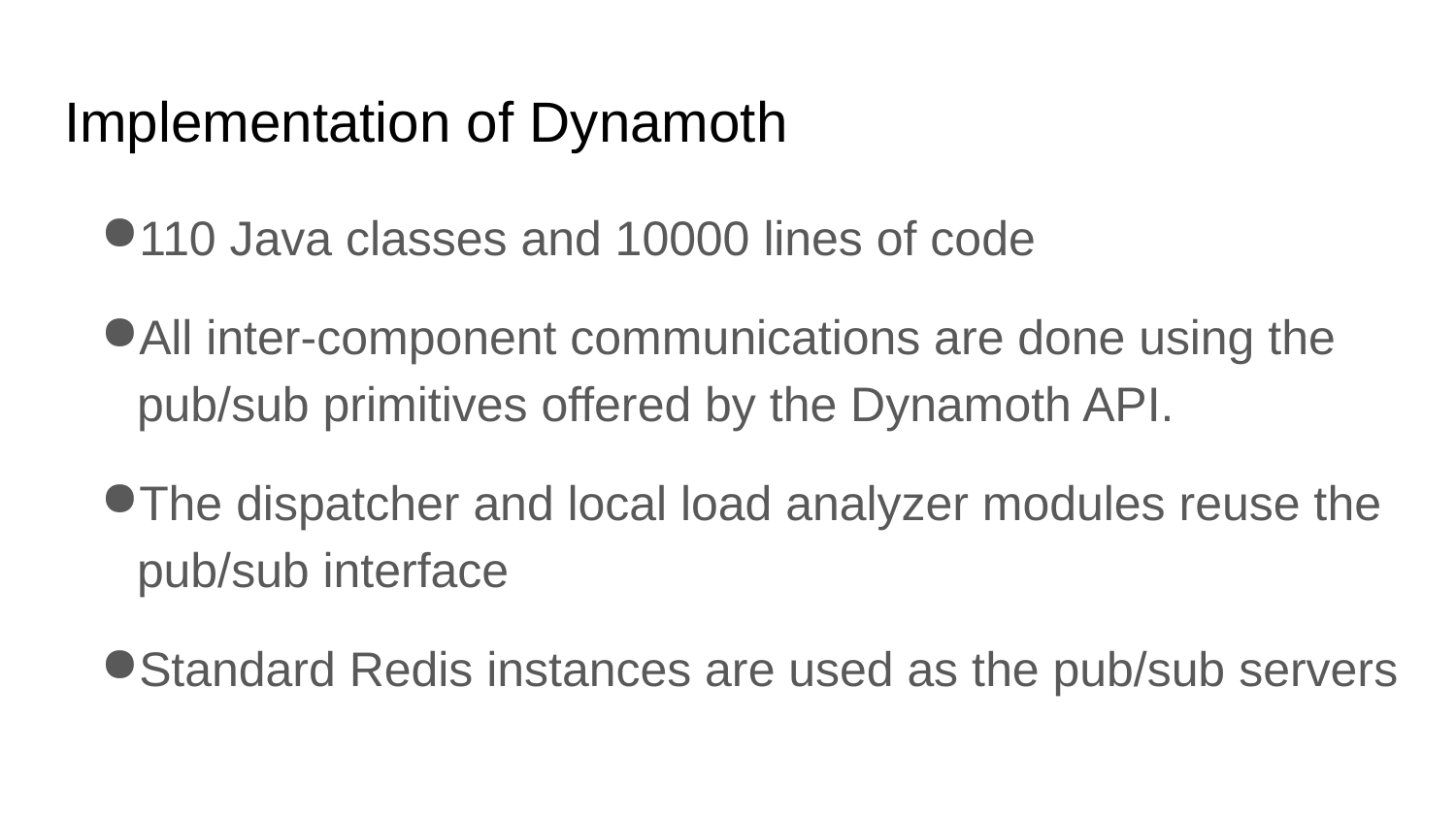

# Implementation of Dynamoth
110 Java classes and 10000 lines of code
All inter-component communications are done using the pub/sub primitives offered by the Dynamoth API.
The dispatcher and local load analyzer modules reuse the pub/sub interface
Standard Redis instances are used as the pub/sub servers